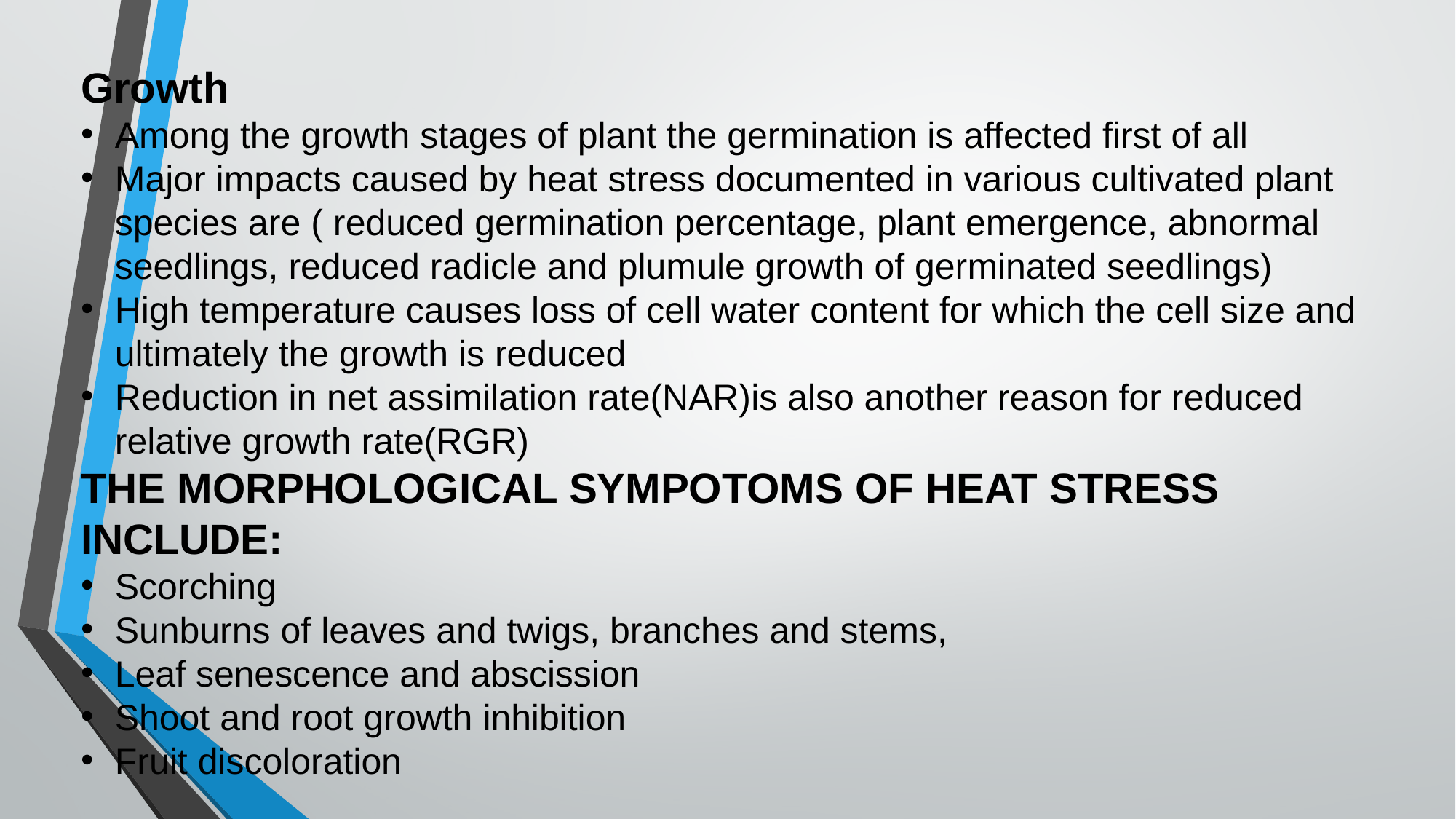

Growth
Among the growth stages of plant the germination is affected first of all
Major impacts caused by heat stress documented in various cultivated plant species are ( reduced germination percentage, plant emergence, abnormal seedlings, reduced radicle and plumule growth of germinated seedlings)
High temperature causes loss of cell water content for which the cell size and ultimately the growth is reduced
Reduction in net assimilation rate(NAR)is also another reason for reduced relative growth rate(RGR)
THE MORPHOLOGICAL SYMPOTOMS OF HEAT STRESS INCLUDE:
Scorching
Sunburns of leaves and twigs, branches and stems,
Leaf senescence and abscission
Shoot and root growth inhibition
Fruit discoloration